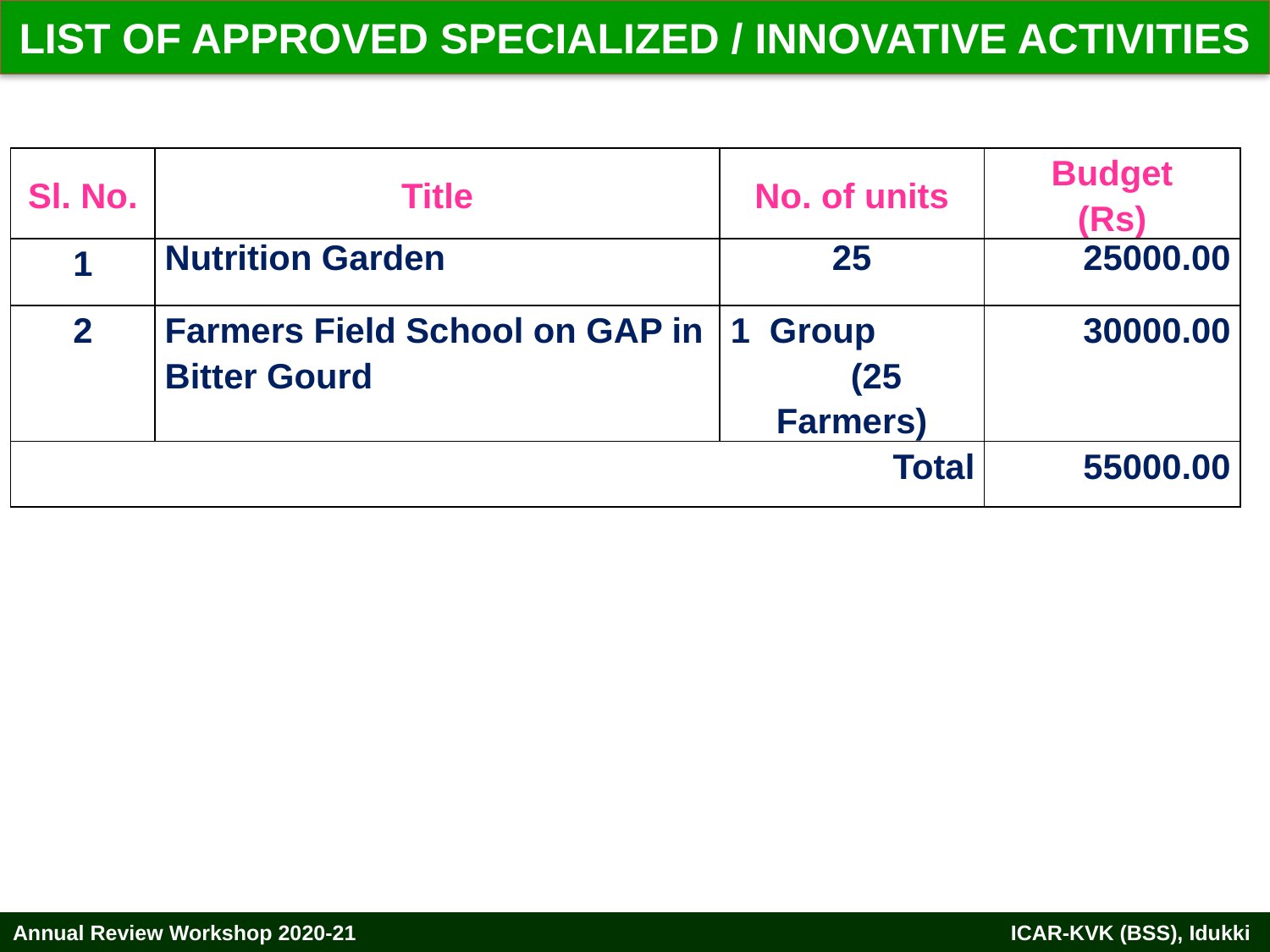

LIST OF APPROVED SPECIALIZED / INNOVATIVE ACTIVITIES
| Sl. No. | Title | No. of units | Budget (Rs) |
| --- | --- | --- | --- |
| 1 | Nutrition Garden | 25 | 25000.00 |
| 2 | Farmers Field School on GAP in Bitter Gourd | 1 Group (25 Farmers) | 30000.00 |
| Total |  |  | 55000.00 |
Annual Review Workshop 2020-21		                                                                                   ICAR-KVK (BSS), Idukki